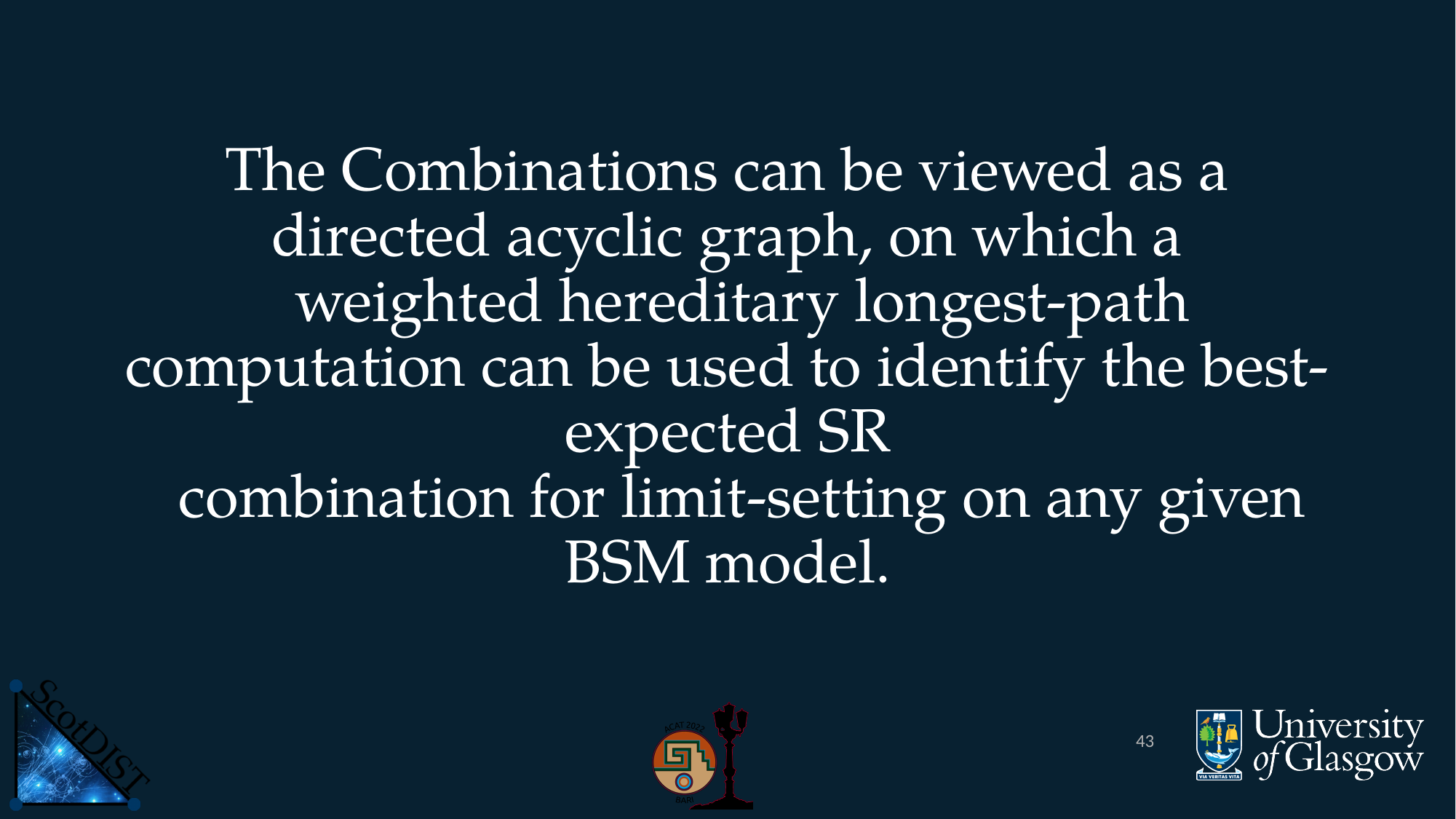

# The Combinations can be viewed as a directed acyclic graph, on which a weighted hereditary longest-path computation can be used to identify the best-expected SR combination for limit-setting on any given BSM model.
43